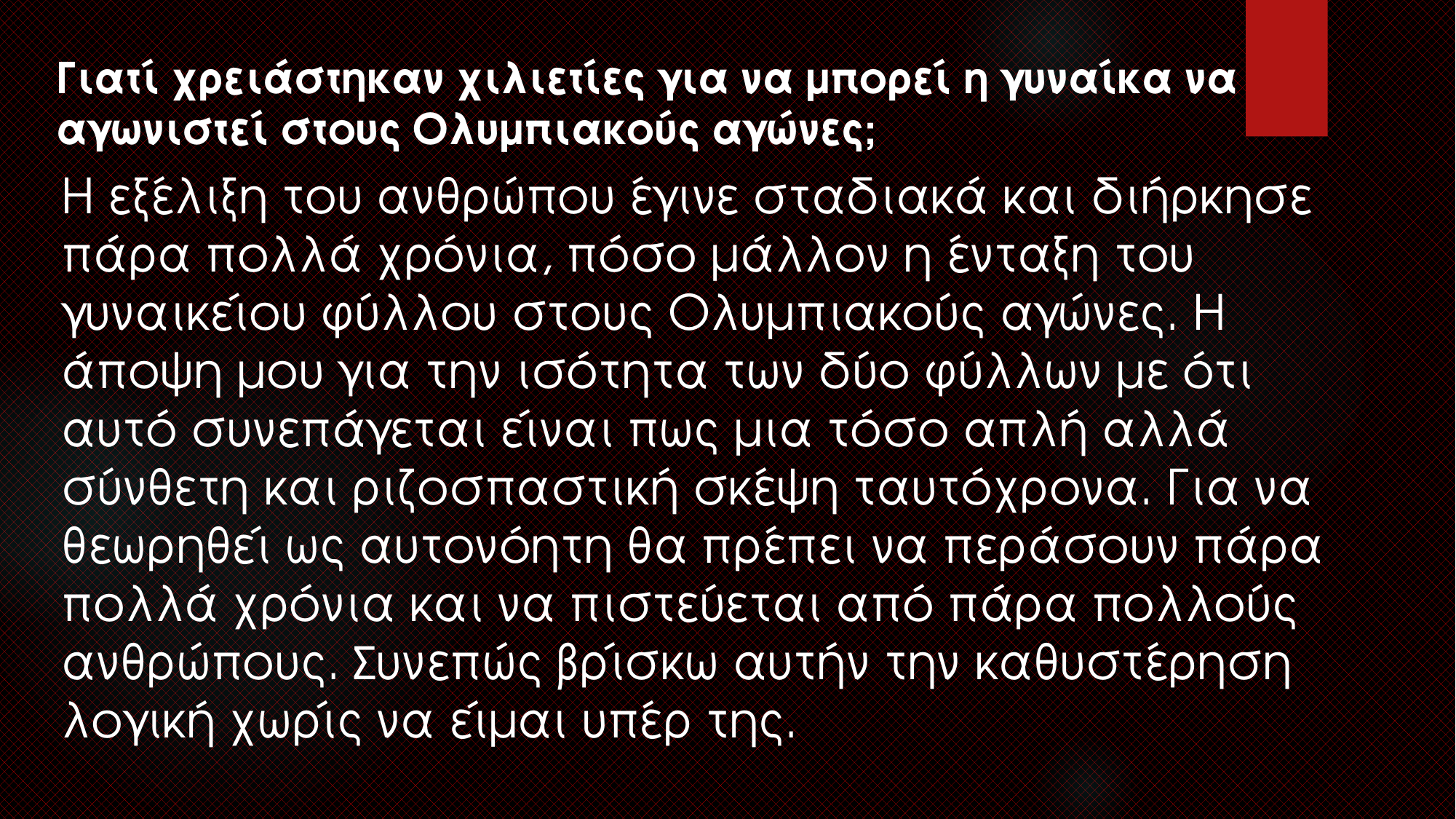

Γιατί χρειάστηκαν χιλιετίες για να μπορεί η γυναίκα να αγωνιστεί στους Ολυμπιακούς αγώνες;

Η εξέλιξη του ανθρώπου έγινε σταδιακά και διήρκησε πάρα πολλά χρόνια, πόσο μάλλον η ένταξη του γυναικείου φύλλου στους Ολυμπιακούς αγώνες. Η άποψη μου για την ισότητα των δύο φύλλων με ότι αυτό συνεπάγεται είναι πως μια τόσο απλή αλλά σύνθετη και ριζοσπαστική σκέψη ταυτόχρονα. Για να θεωρηθεί ως αυτονόητη θα πρέπει να περάσουν πάρα πολλά χρόνια και να πιστεύεται από πάρα πολλούς ανθρώπους. Συνεπώς βρίσκω αυτήν την καθυστέρηση λογική χωρίς να είμαι υπέρ της.